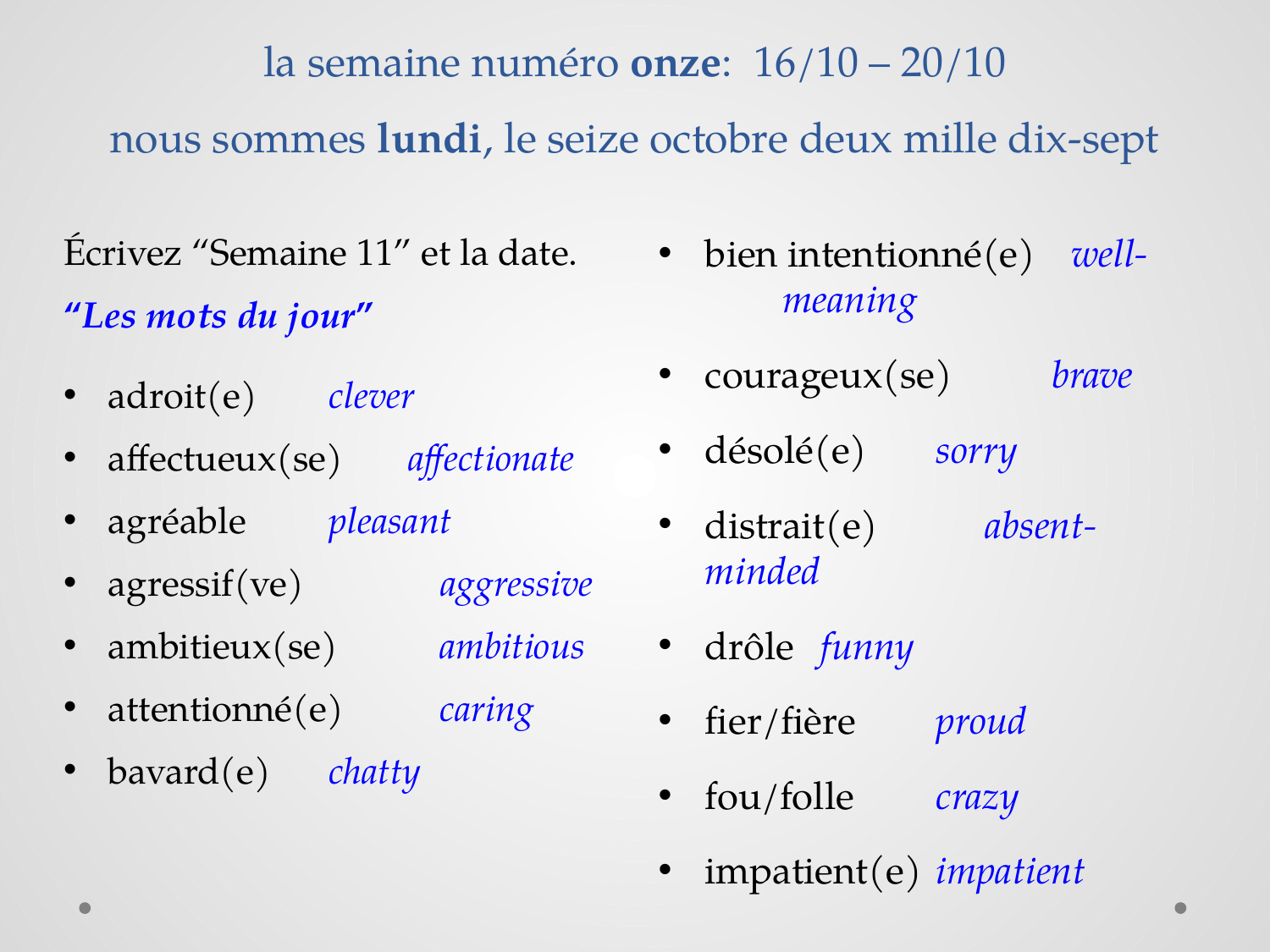

# la semaine numéro onze:  16/10 – 20/10 nous sommes lundi, le seize octobre deux mille dix-sept
Écrivez “Semaine 11” et la date.
“Les mots du jour”
adroit(e)		clever
affectueux(se)       affectionate
agréable		pleasant
agressif(ve)	            aggressive
ambitieux(se)	ambitious
attentionné(e)	caring
bavard(e)		chatty
bien intentionné(e)	  well-			           meaning
courageux(se)	brave
désolé(e)		sorry
distrait(e)	     absent-minded
drôle		funny
fier/fière		proud
fou/folle		crazy
impatient(e)	impatient